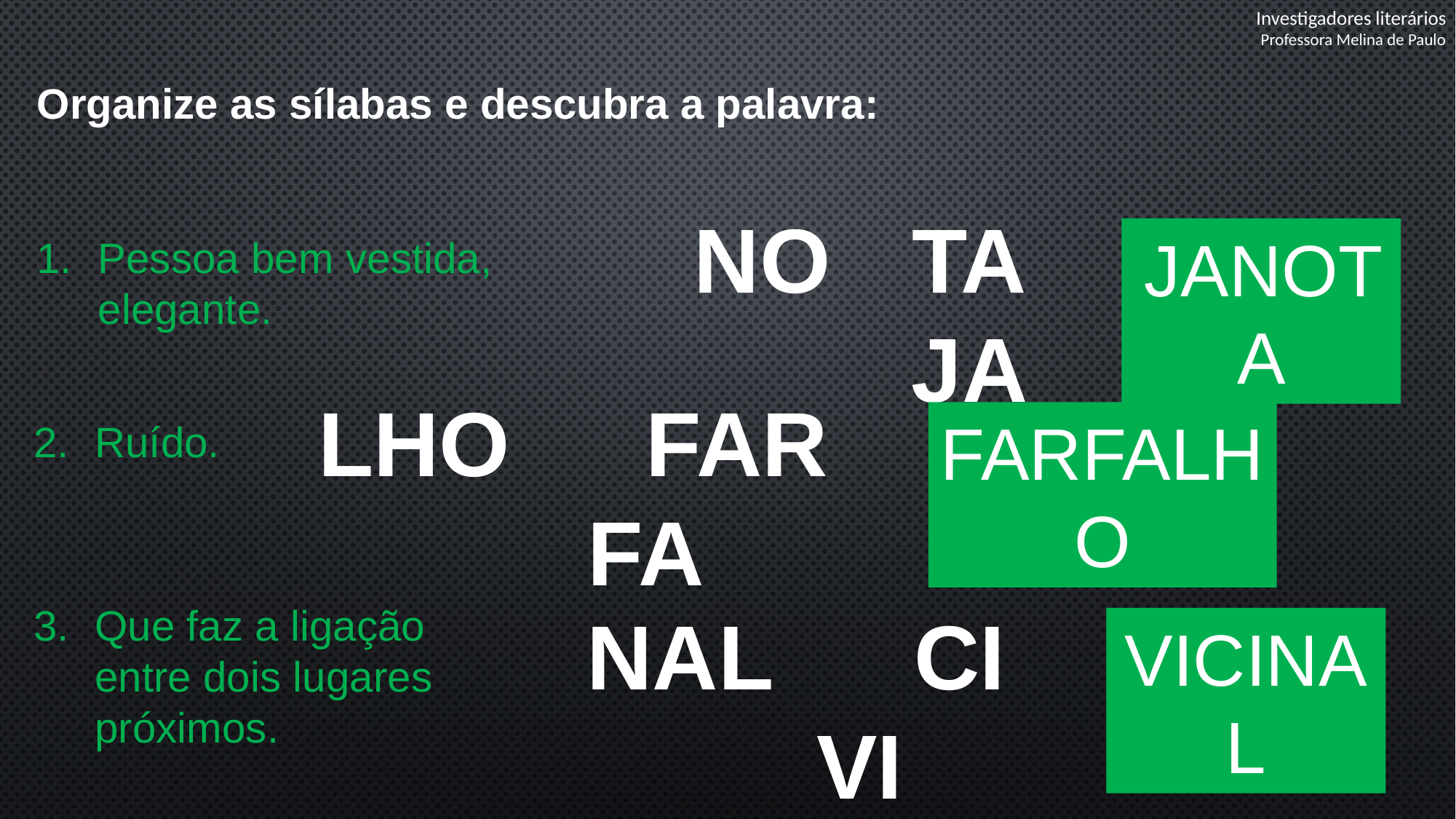

Investigadores literários
Professora Melina de Paulo
Organize as sílabas e descubra a palavra:
NO	TA		JA
JANOTA
Pessoa bem vestida, elegante.
LHO		FAR		FA
FARFALHO
Ruído.
NAL		CI		VI
Que faz a ligação entre dois lugares próximos.
VICINAL